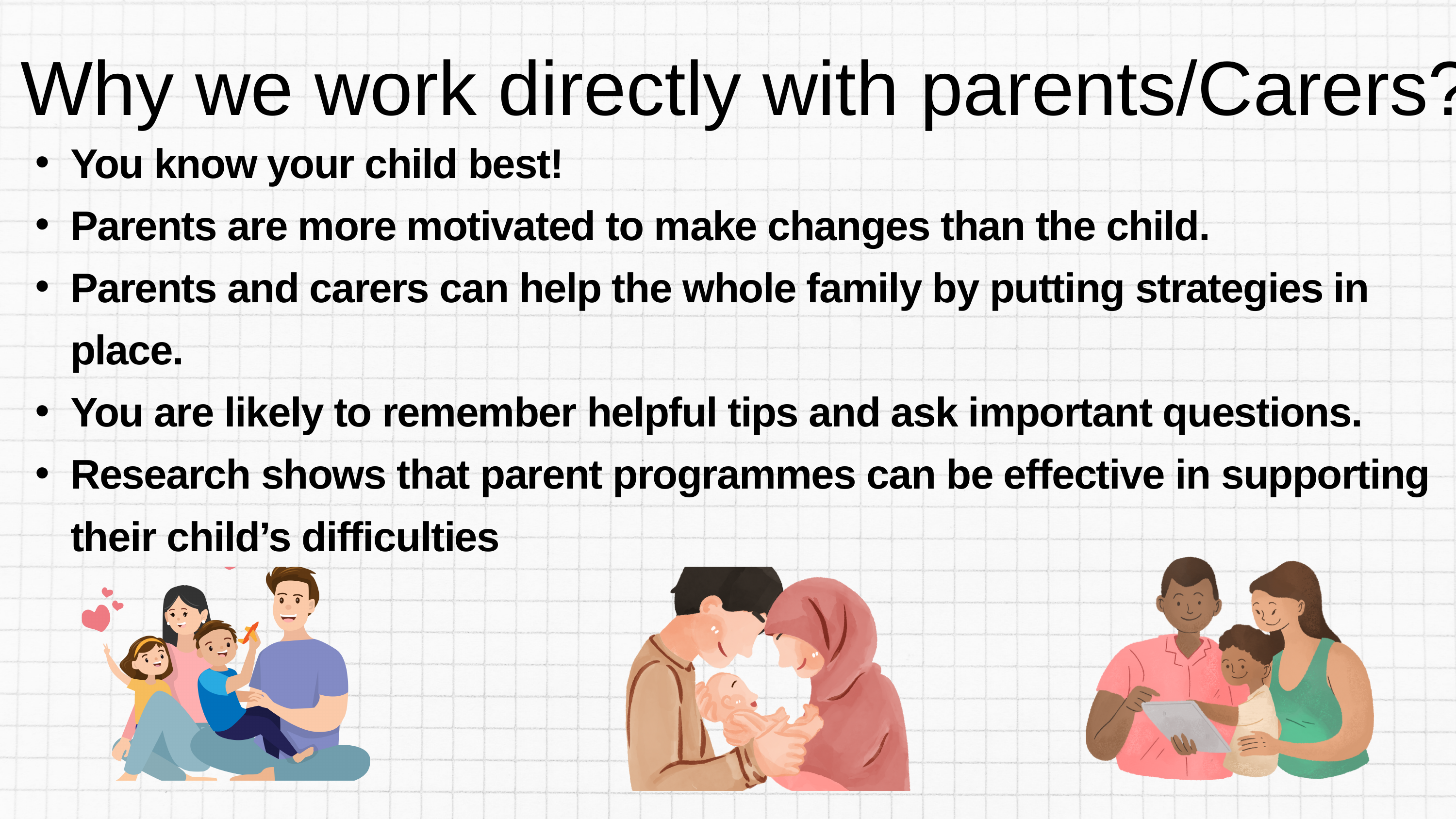

Why we work directly with parents/Carers?
You know your child best!
Parents are more motivated to make changes than the child.
Parents and carers can help the whole family by putting strategies in place.
You are likely to remember helpful tips and ask important questions.
Research shows that parent programmes can be effective in supporting their child’s difficulties